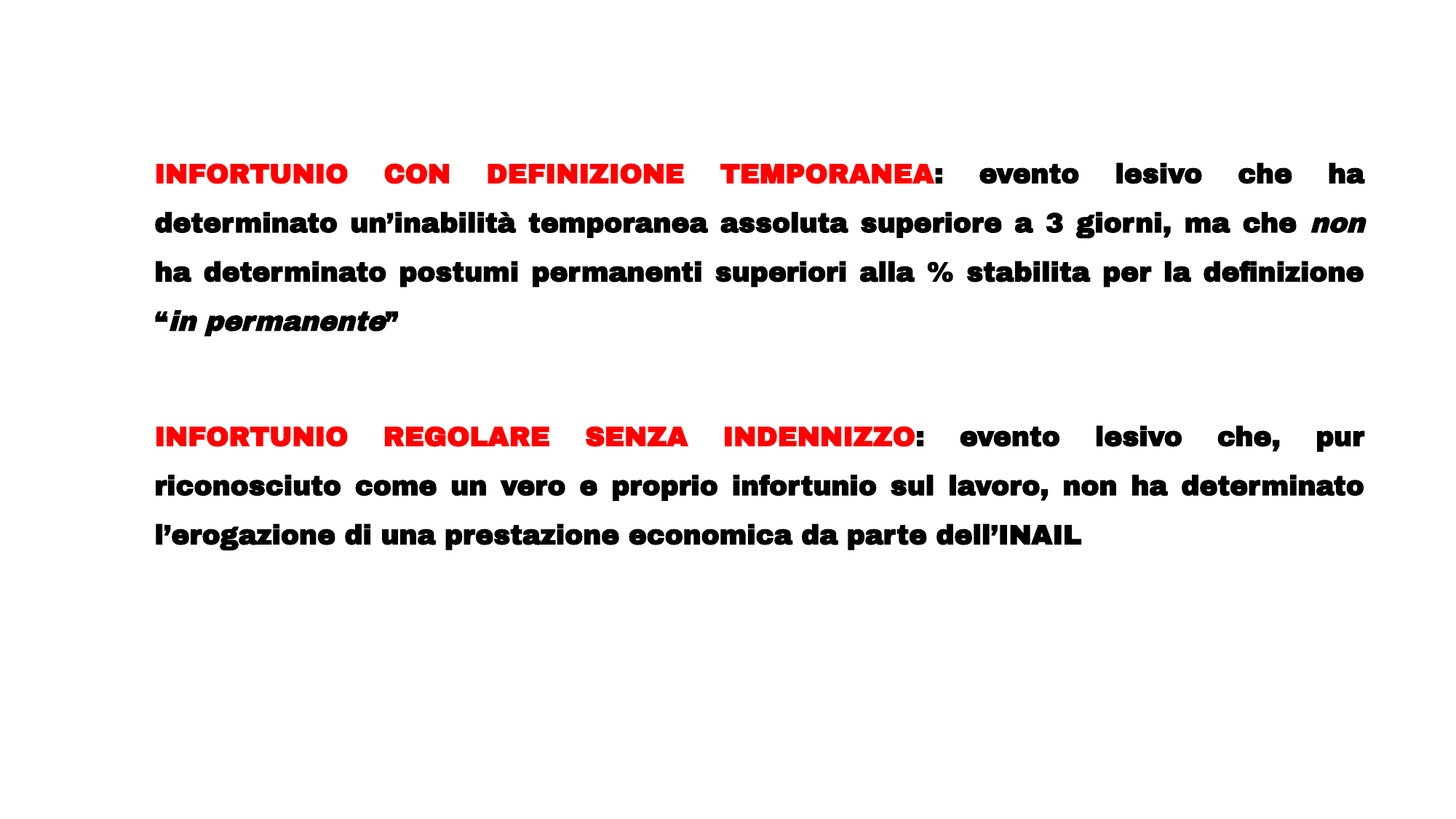

INFORTUNIO CON DEFINIZIONE TEMPORANEA: evento lesivo che ha determinato un’inabilità temporanea assoluta superiore a 3 giorni, ma che non ha determinato postumi permanenti superiori alla % stabilita per la definizione “in permanente”
INFORTUNIO REGOLARE SENZA INDENNIZZO: evento lesivo che, pur riconosciuto come un vero e proprio infortunio sul lavoro, non ha determinato l’erogazione di una prestazione economica da parte dell’INAIL